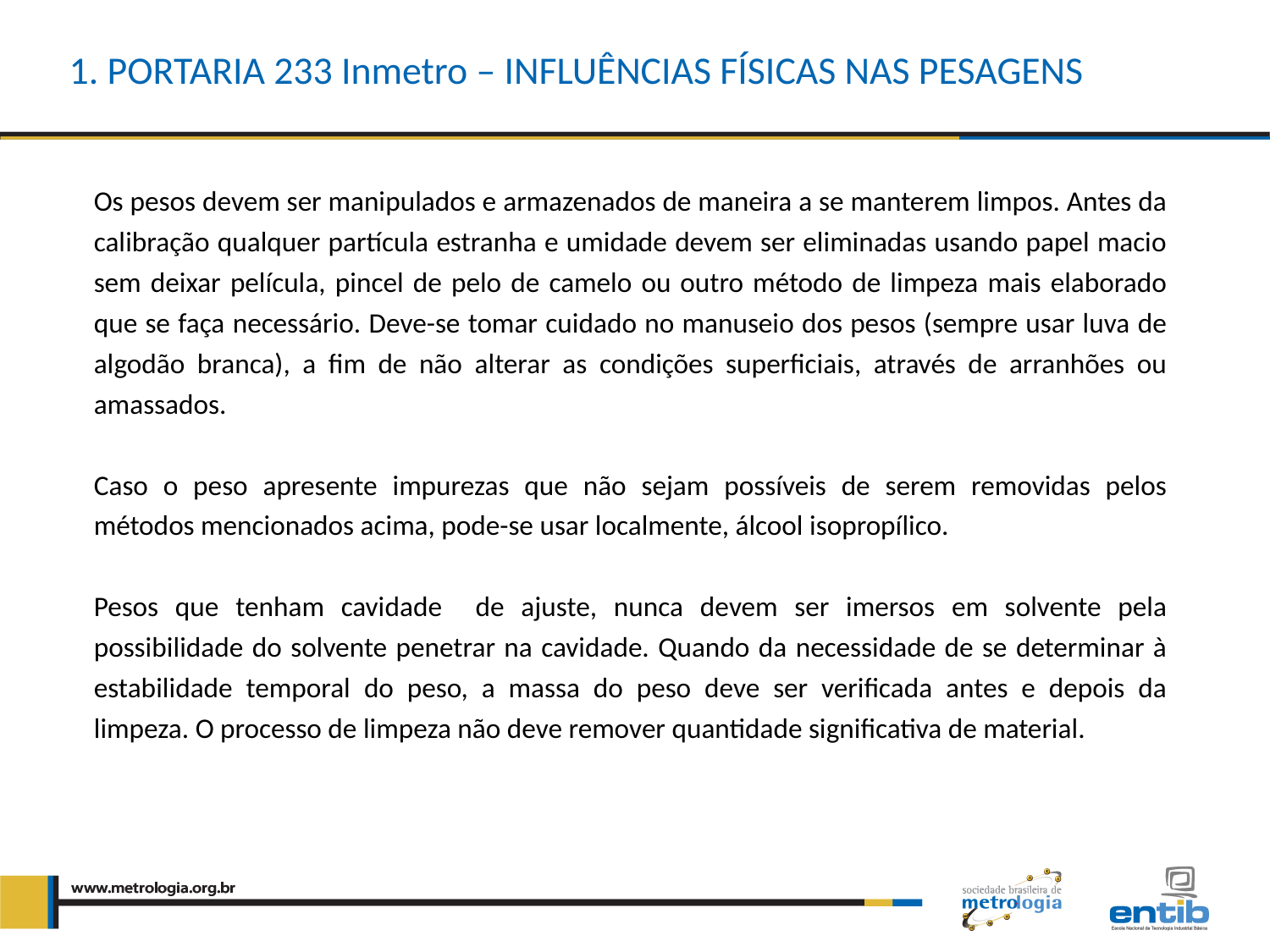

1. PORTARIA 233 Inmetro – INFLUÊNCIAS FÍSICAS NAS PESAGENS
Os pesos devem ser manipulados e armazenados de maneira a se manterem limpos. Antes da calibração qualquer partícula estranha e umidade devem ser eliminadas usando papel macio sem deixar película, pincel de pelo de camelo ou outro método de limpeza mais elaborado que se faça necessário. Deve-se tomar cuidado no manuseio dos pesos (sempre usar luva de algodão branca), a fim de não alterar as condições superficiais, através de arranhões ou amassados.

Caso o peso apresente impurezas que não sejam possíveis de serem removidas pelos métodos mencionados acima, pode-se usar localmente, álcool isopropílico.

Pesos que tenham cavidade  de ajuste, nunca devem ser imersos em solvente pela possibilidade do solvente penetrar na cavidade. Quando da necessidade de se determinar à estabilidade temporal do peso, a massa do peso deve ser verificada antes e depois da limpeza. O processo de limpeza não deve remover quantidade significativa de material.